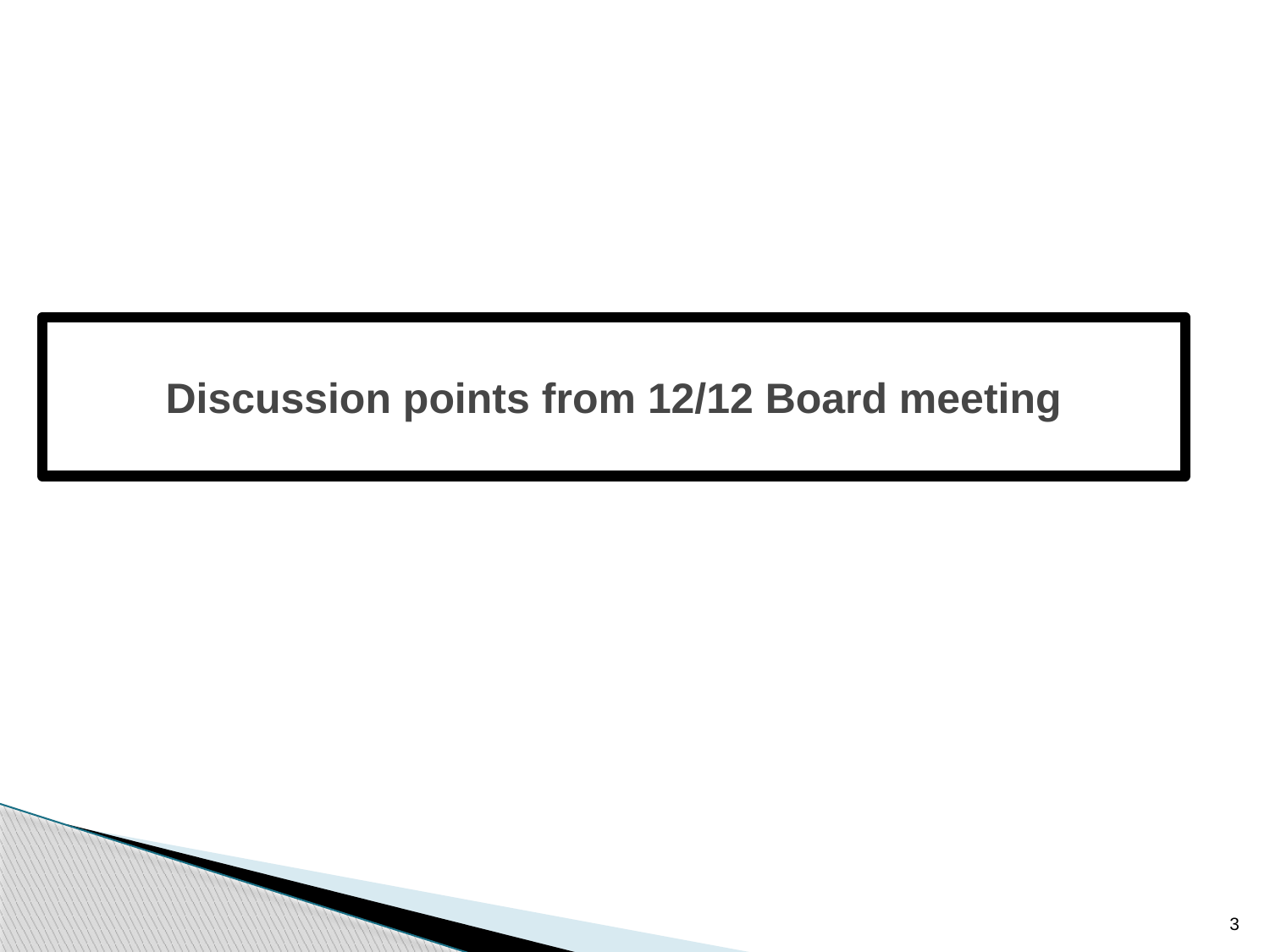

# Discussion points from 12/12 Board meeting
3